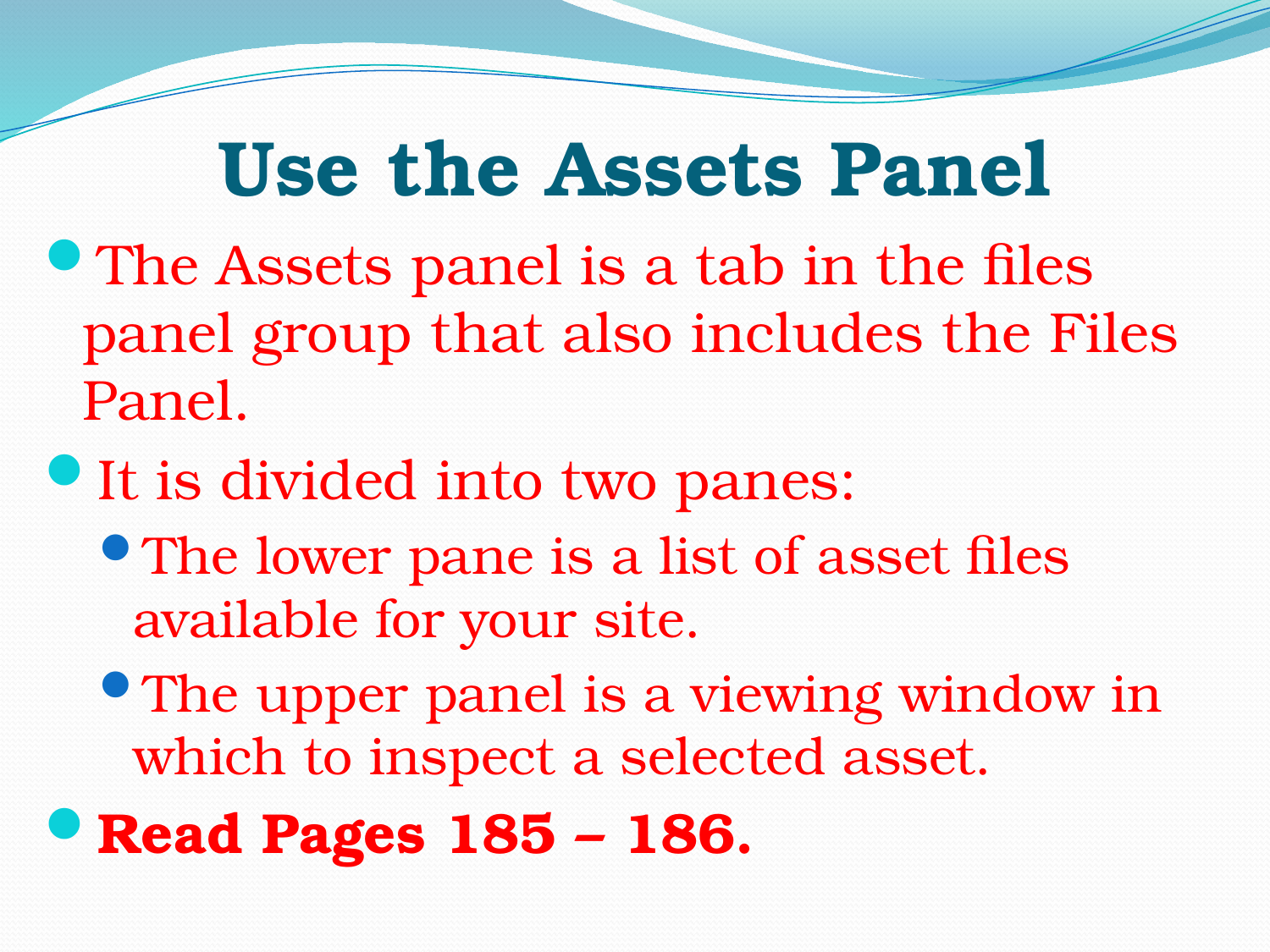

# Use the Assets Panel
The Assets panel is a tab in the files panel group that also includes the Files Panel.
It is divided into two panes:
The lower pane is a list of asset files available for your site.
The upper panel is a viewing window in which to inspect a selected asset.
Read Pages 185 – 186.